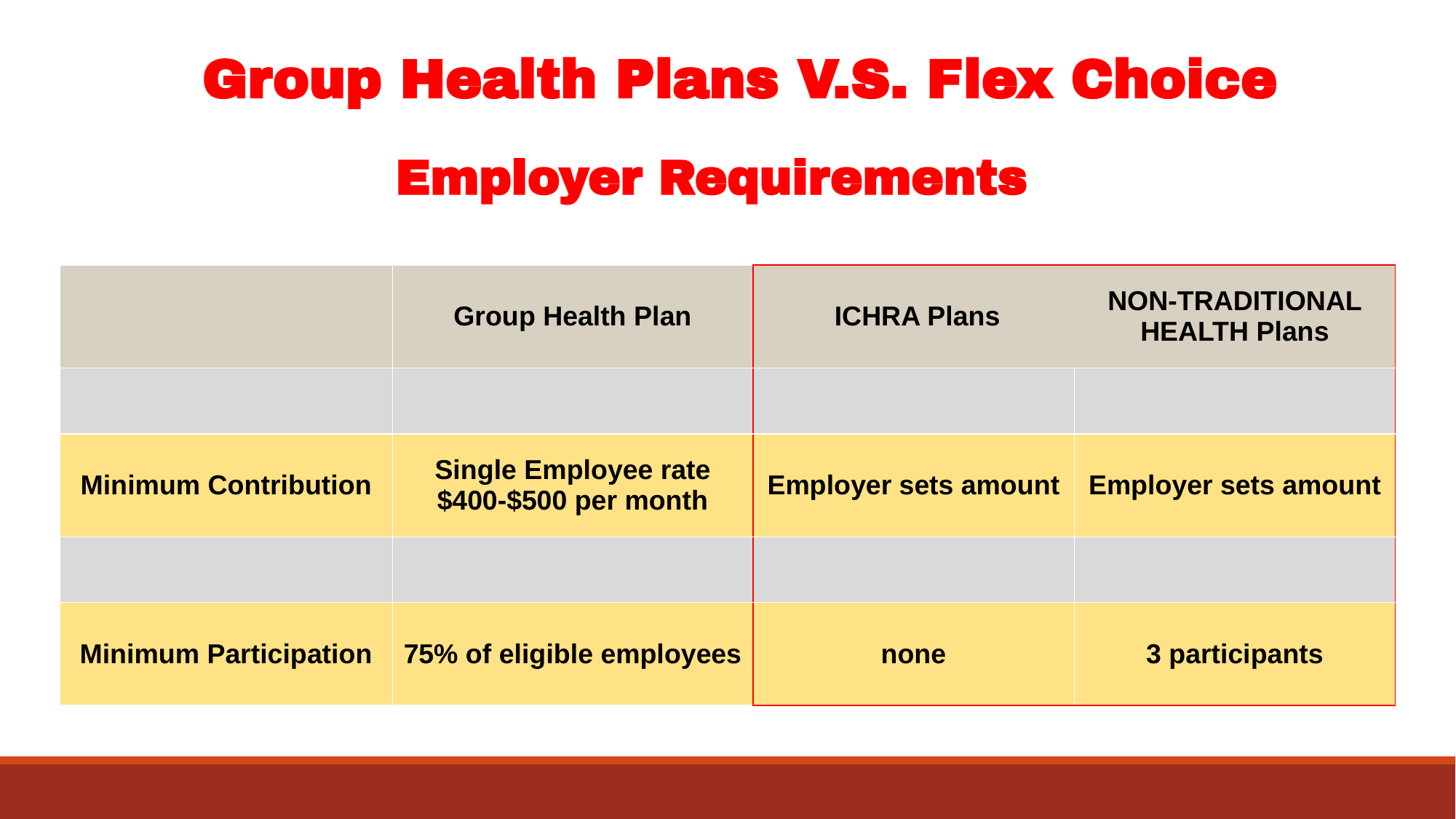

Group Health Plans V.S. Flex Choice
Employer Requirements

|  | Group Health Plan | ICHRA Plans | NON-TRADITIONAL HEALTH Plans |
| --- | --- | --- | --- |
|  |  |  |  |
| Minimum Contribution | Single Employee rate $400-$500 per month | Employer sets amount | Employer sets amount |
|  |  |  |  |
| Minimum Participation | 75% of eligible employees | none | 3 participants |